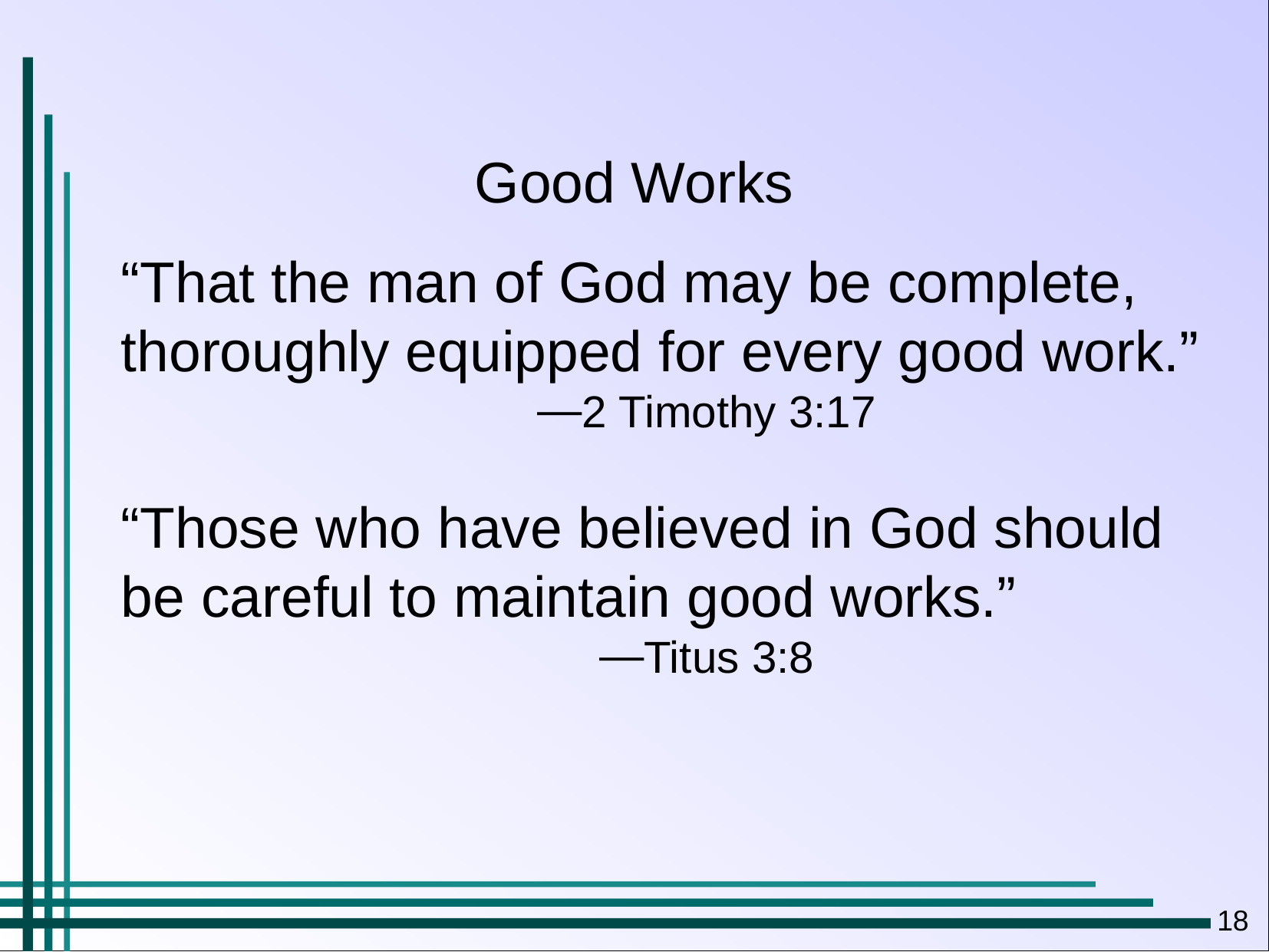

Good Works
“That the man of God may be complete, thoroughly equipped for every good work.”
2 Timothy 3:17

“Those who have believed in God should be careful to maintain good works.”
Titus 3:8